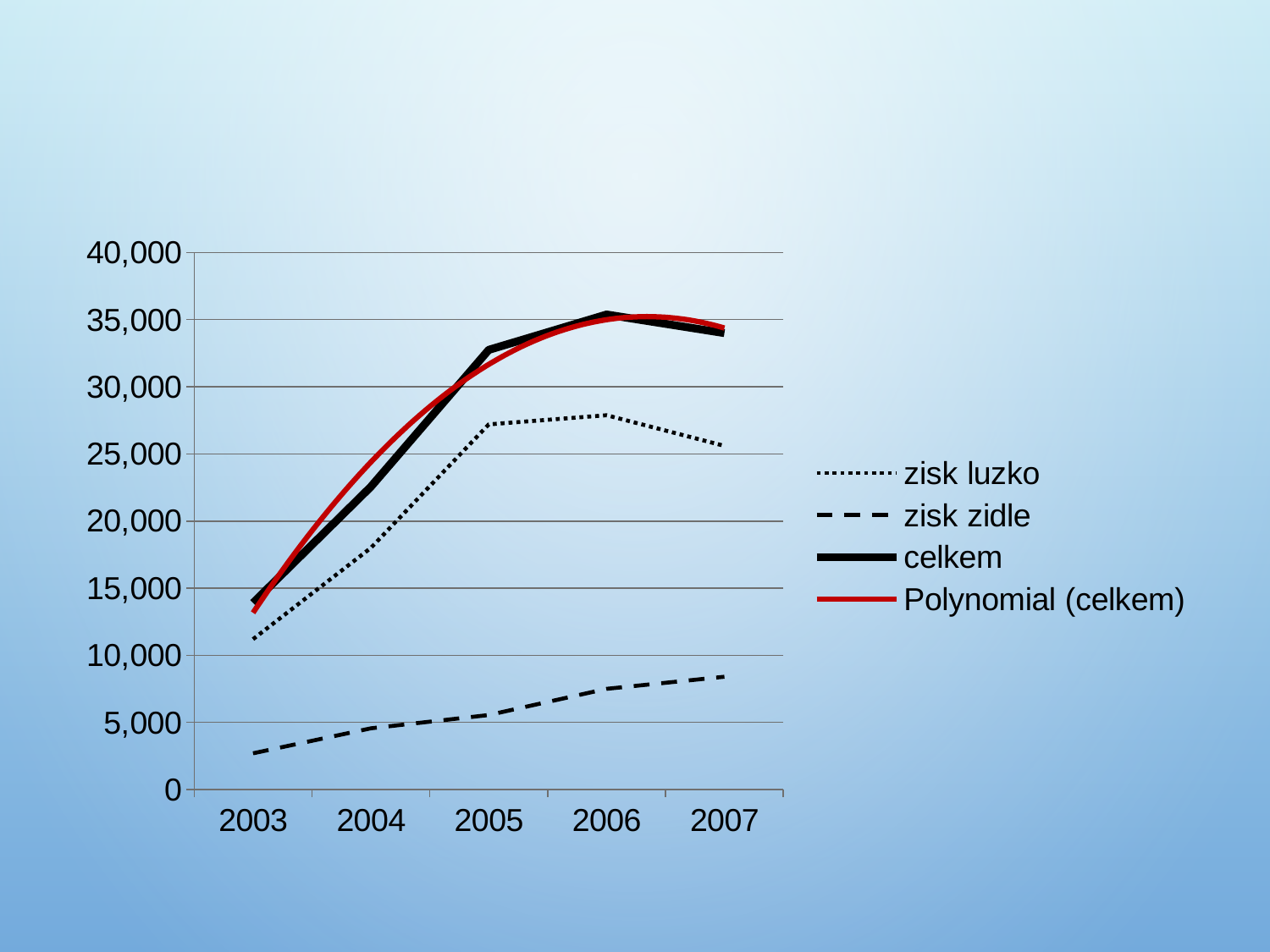

#

### Chart

| Category | zisk luzko | zisk zidle | celkem |
|---|---|---|---|
| 2003 | 11200.0 | 2700.0 | 13900.0 |
| 2004 | 18000.0 | 4560.0 | 22560.0 |
| 2005 | 27200.0 | 5550.0 | 32750.0 |
| 2006 | 27880.0 | 7500.0 | 35380.0 |
| 2007 | 25600.0 | 8400.0 | 34000.0 |